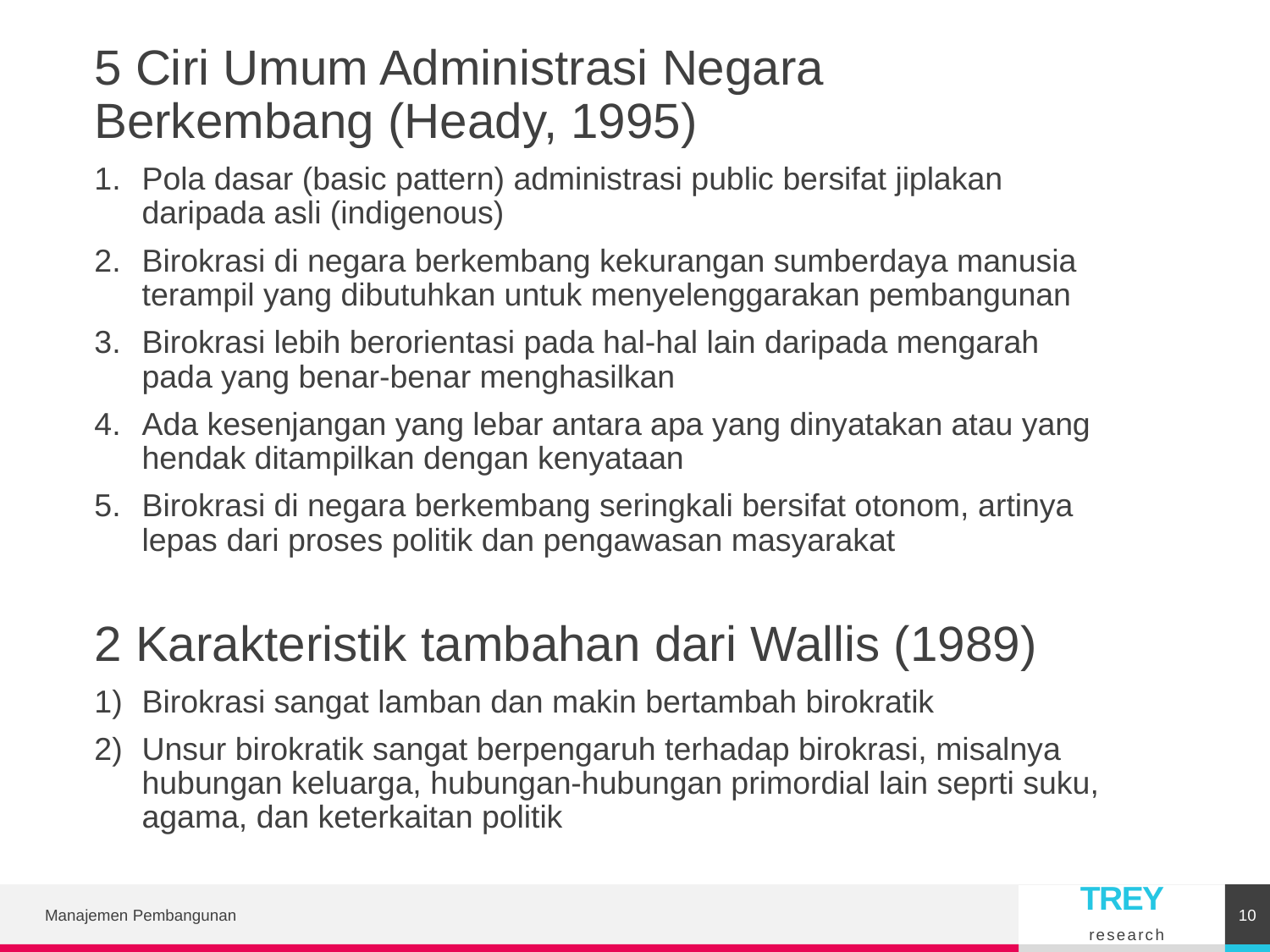

5 Ciri Umum Administrasi Negara Berkembang (Heady, 1995)
Pola dasar (basic pattern) administrasi public bersifat jiplakan daripada asli (indigenous)
Birokrasi di negara berkembang kekurangan sumberdaya manusia terampil yang dibutuhkan untuk menyelenggarakan pembangunan
Birokrasi lebih berorientasi pada hal-hal lain daripada mengarah pada yang benar-benar menghasilkan
Ada kesenjangan yang lebar antara apa yang dinyatakan atau yang hendak ditampilkan dengan kenyataan
Birokrasi di negara berkembang seringkali bersifat otonom, artinya lepas dari proses politik dan pengawasan masyarakat

2 Karakteristik tambahan dari Wallis (1989)
Birokrasi sangat lamban dan makin bertambah birokratik
Unsur birokratik sangat berpengaruh terhadap birokrasi, misalnya hubungan keluarga, hubungan-hubungan primordial lain seprti suku, agama, dan keterkaitan politik

10
Manajemen Pembangunan